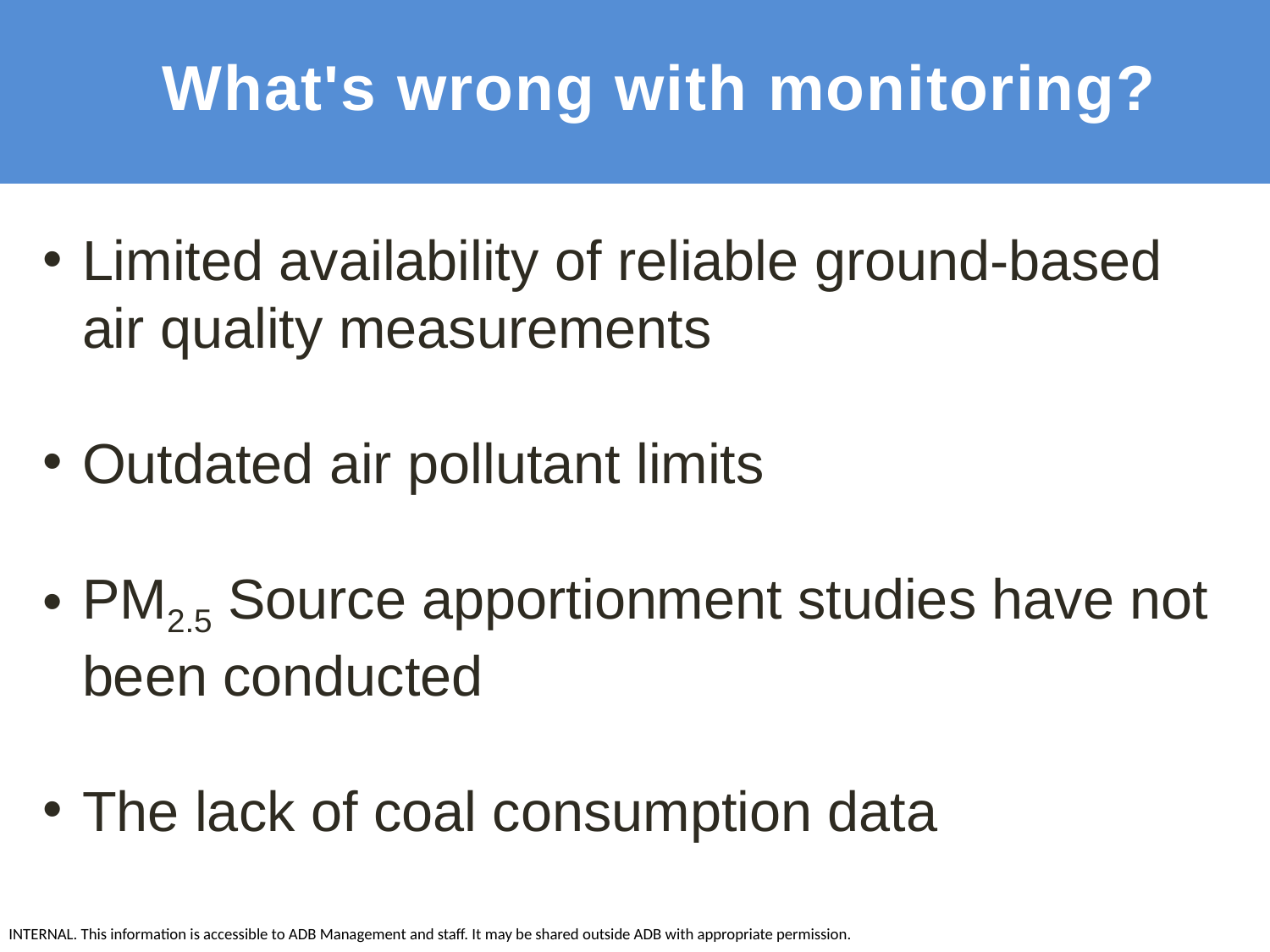

What's wrong with monitoring?

Limited availability of reliable ground-based air quality measurements

Outdated air pollutant limits

PM2.5 Source apportionment studies have not been conducted

The lack of coal consumption data